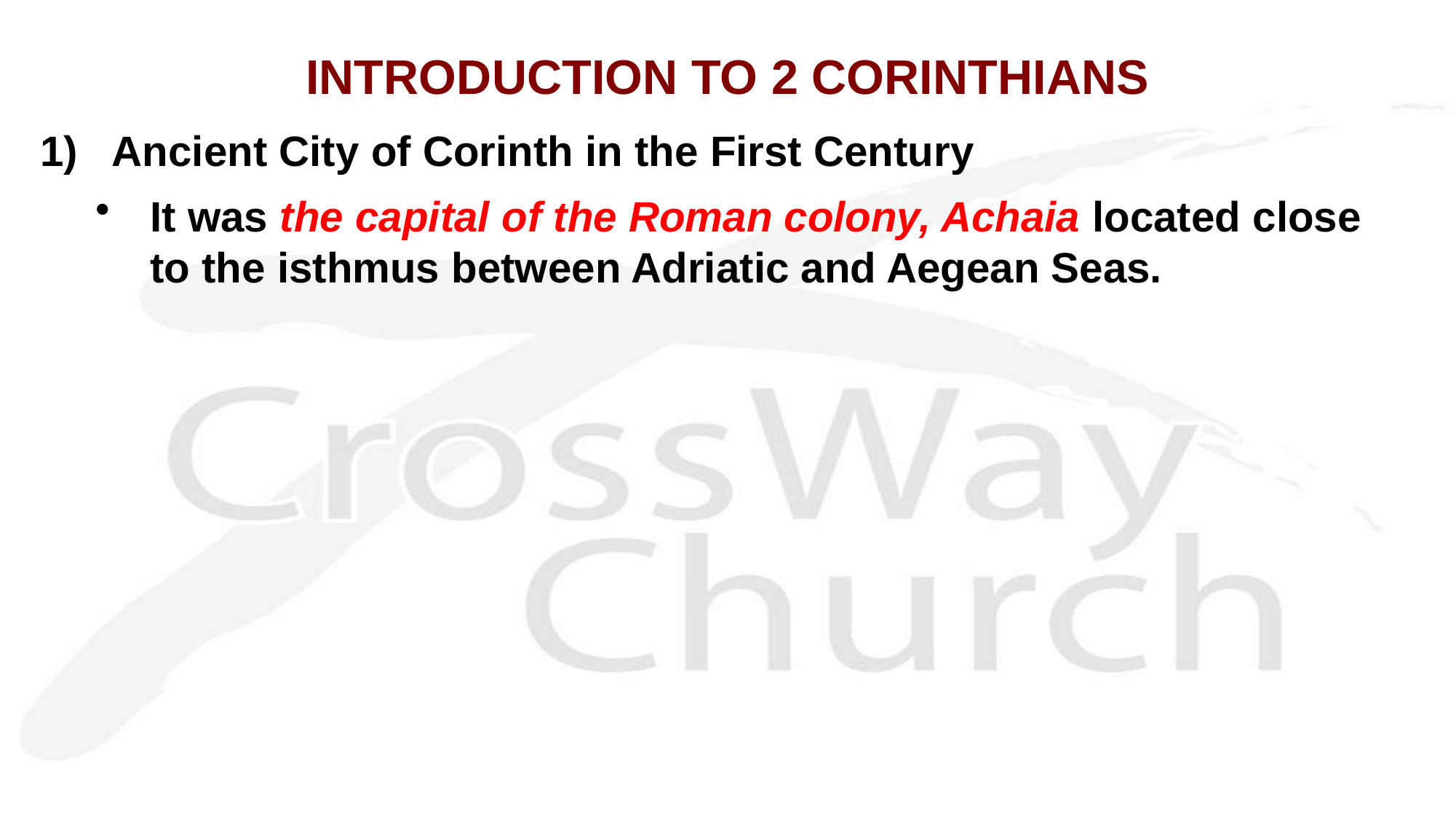

# INTRODUCTION TO 2 CORINTHIANS
1)   Ancient City of Corinth in the First Century

It was the capital of the Roman colony, Achaia located close to the isthmus between Adriatic and Aegean Seas.